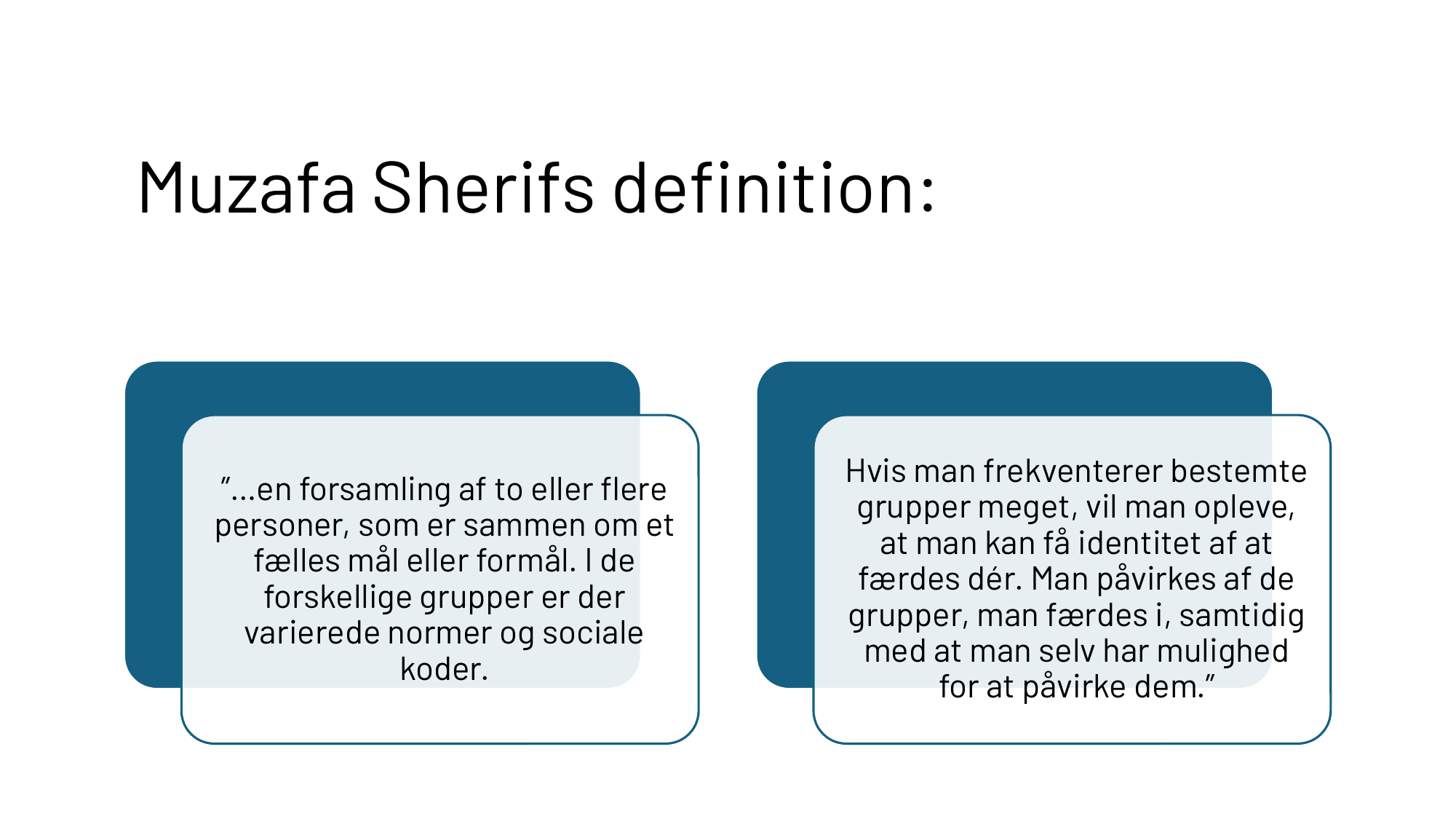

# Muzafa Sherifs definition:
”…en forsamling af to eller flere personer, som er sammen om et fælles mål eller formål. I de forskellige grupper er der varierede normer og sociale koder.
Hvis man frekventerer bestemte grupper meget, vil man opleve, at man kan få identitet af at færdes dér. Man påvirkes af de grupper, man færdes i, samtidig med at man selv har mulighed for at påvirke dem.”